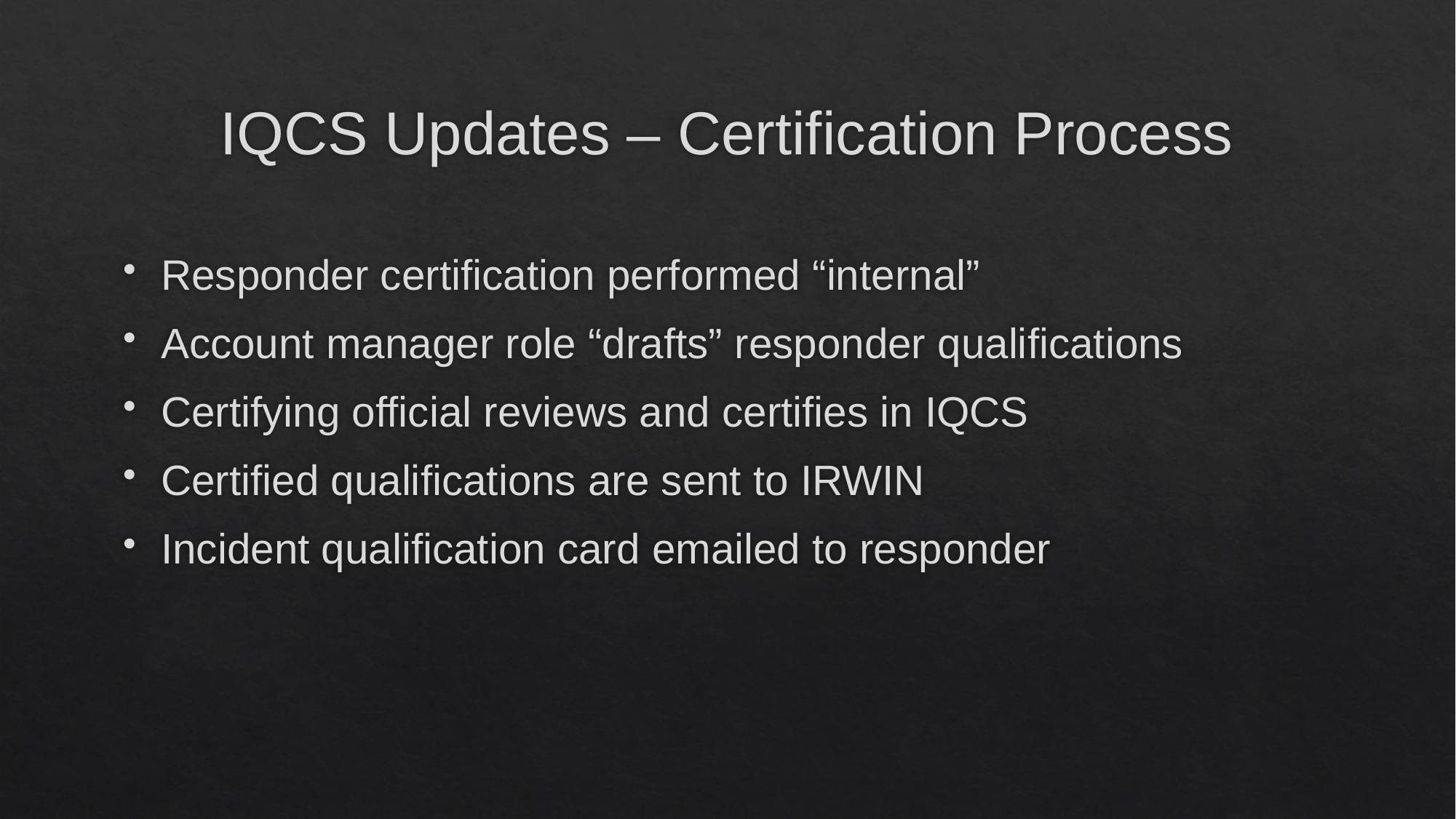

# IQCS Updates – Certification Process
Responder certification performed “internal”
Account manager role “drafts” responder qualifications
Certifying official reviews and certifies in IQCS
Certified qualifications are sent to IRWIN
Incident qualification card emailed to responder